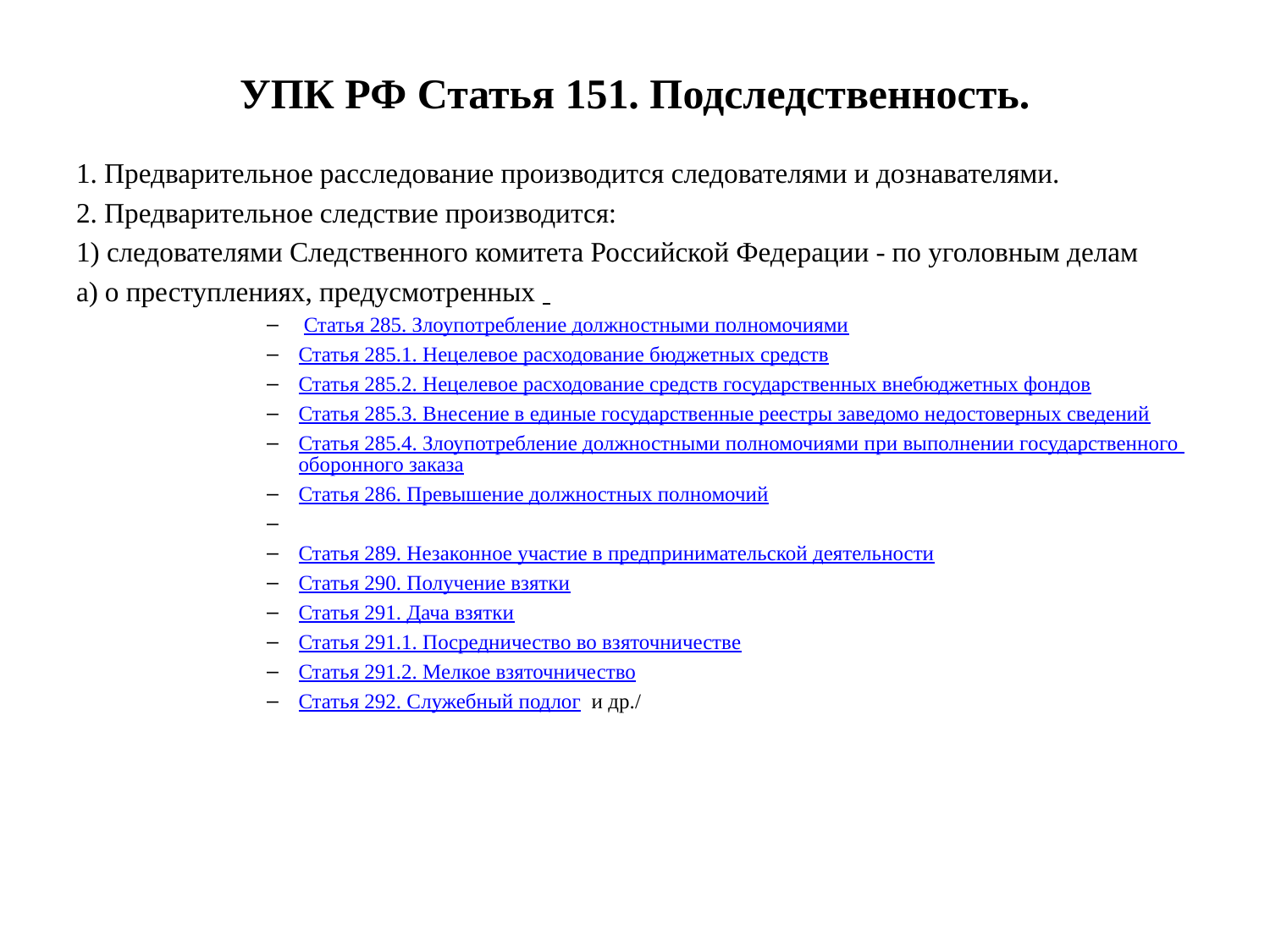

# УПК РФ Статья 151. Подследственность.
1. Предварительное расследование производится следователями и дознавателями.
2. Предварительное следствие производится:
1) следователями Следственного комитета Российской Федерации - по уголовным делам
а) о преступлениях, предусмотренных
 Статья 285. Злоупотребление должностными полномочиями
Статья 285.1. Нецелевое расходование бюджетных средств
Статья 285.2. Нецелевое расходование средств государственных внебюджетных фондов
Статья 285.3. Внесение в единые государственные реестры заведомо недостоверных сведений
Статья 285.4. Злоупотребление должностными полномочиями при выполнении государственного оборонного заказа
Статья 286. Превышение должностных полномочий

Статья 289. Незаконное участие в предпринимательской деятельности
Статья 290. Получение взятки
Статья 291. Дача взятки
Статья 291.1. Посредничество во взяточничестве
Статья 291.2. Мелкое взяточничество
Статья 292. Служебный подлог  и др./